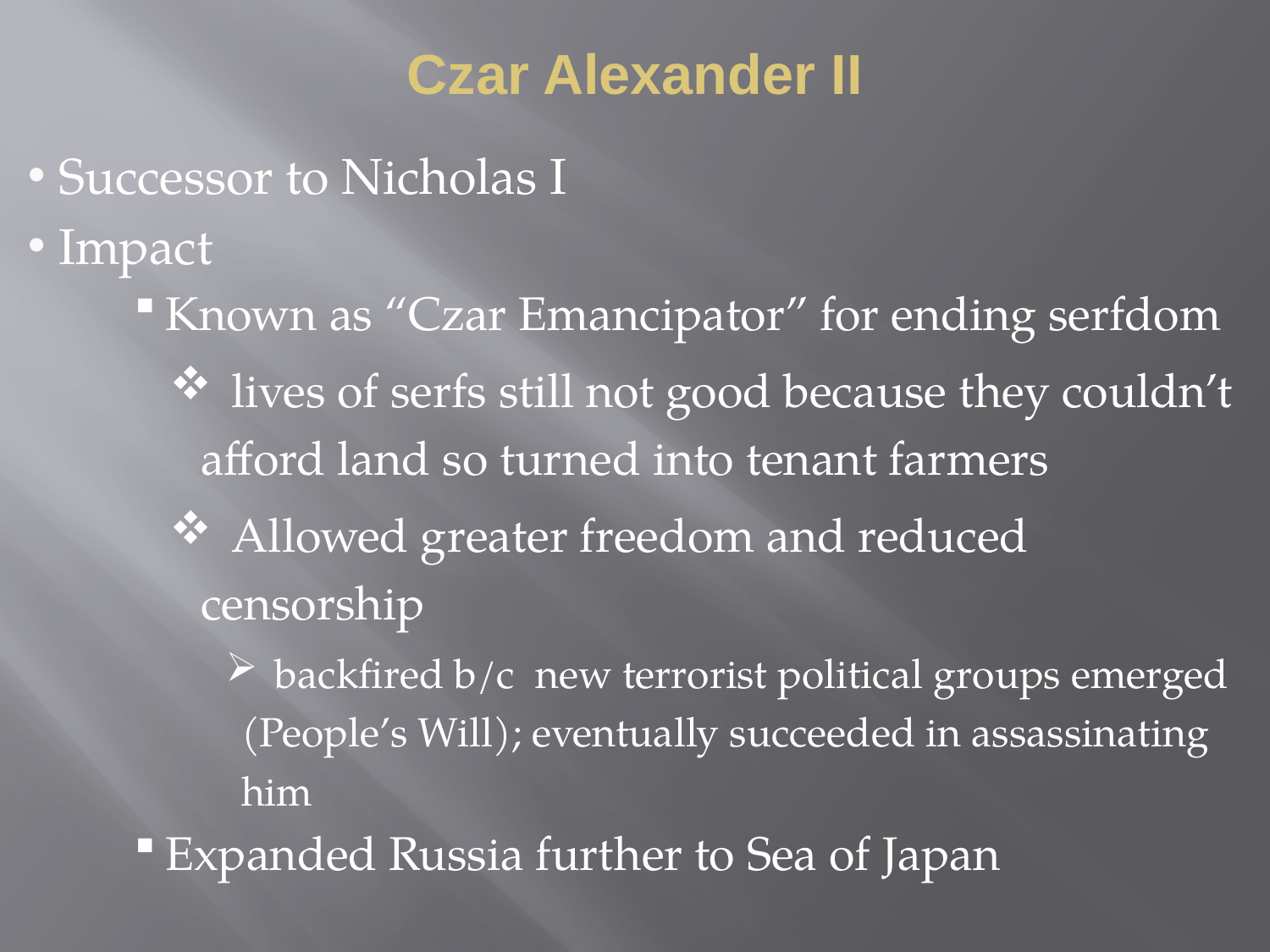

# Czar Alexander II
Successor to Nicholas I
Impact
Known as “Czar Emancipator” for ending serfdom
  lives of serfs still not good because they couldn’t afford land so turned into tenant farmers
  Allowed greater freedom and reduced censorship
  backfired b/c  new terrorist political groups emerged (People’s Will); eventually succeeded in assassinating him
Expanded Russia further to Sea of Japan